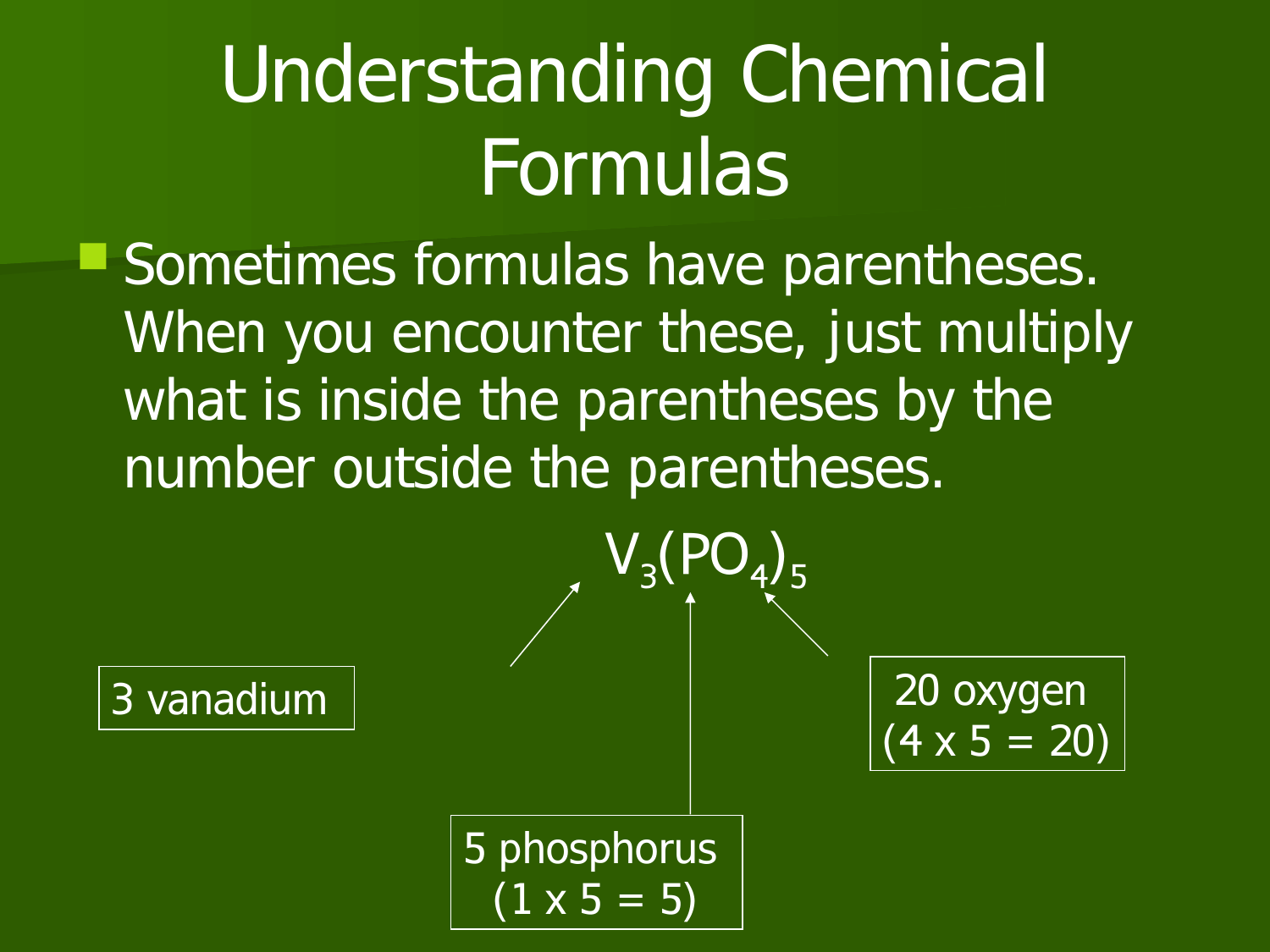

# Understanding Chemical Formulas
Sometimes formulas have parentheses.  When you encounter these, just multiply what is inside the parentheses by the number outside the parentheses.
V3(PO4)5

20 oxygen
(4 x 5 = 20)
3 vanadium
5 phosphorus
(1 x 5 = 5)